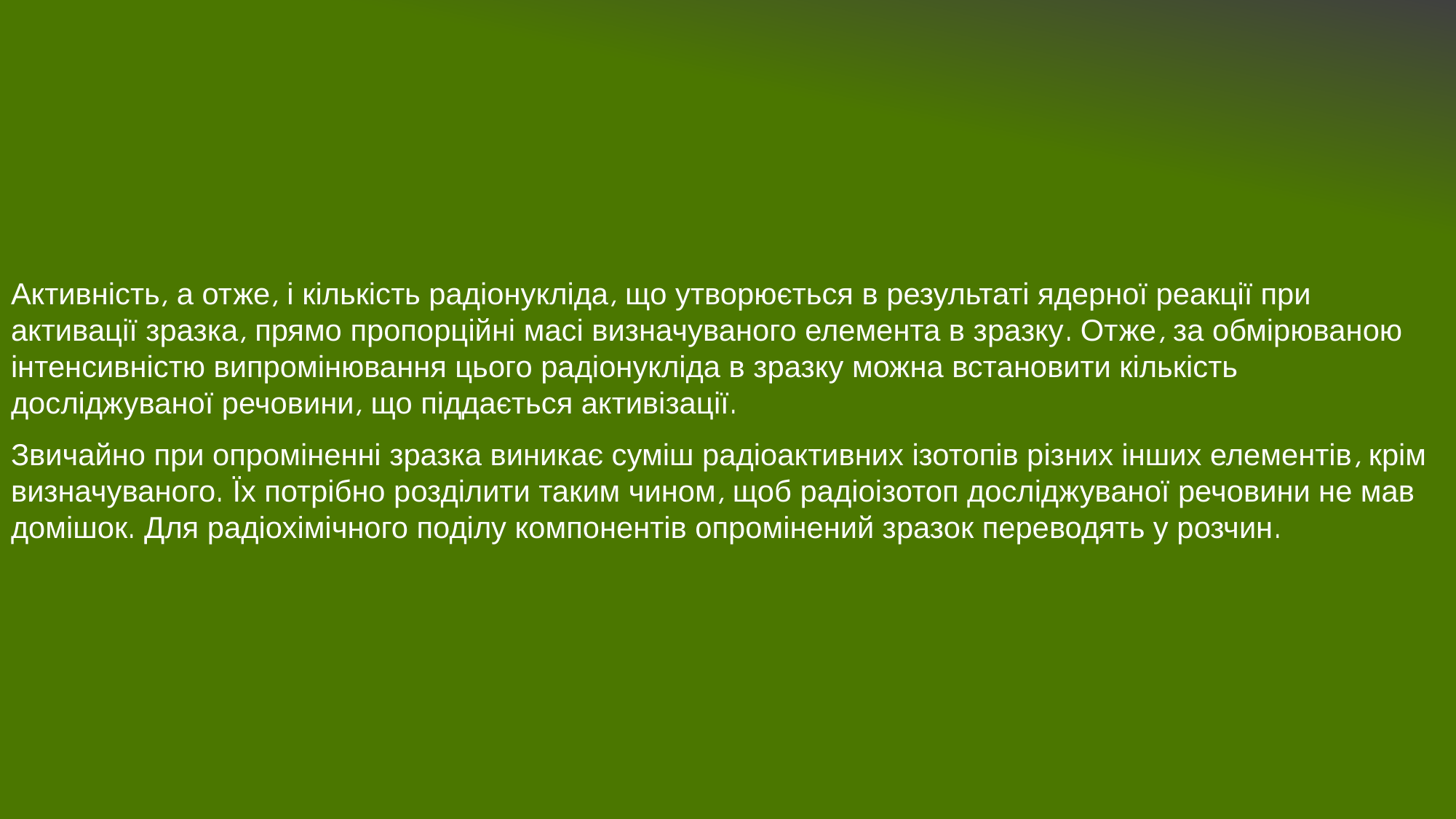

Активність, а отже, і кількість радіонукліда, що утворюється в результаті ядерної реакції при активації зразка, прямо пропорційні масі визначуваного елемента в зразку. Отже, за обмірюваною інтенсивністю випромінювання цього радіонукліда в зразку можна встановити кількість досліджуваної речовини, що піддається активізації.
Звичайно при опроміненні зразка виникає суміш радіоактивних ізотопів різних інших елементів, крім визначуваного. Їх потрібно розділити таким чином, щоб радіоізотоп досліджуваної речовини не мав домішок. Для радіохімічного поділу компонентів опромінений зразок переводять у розчин.